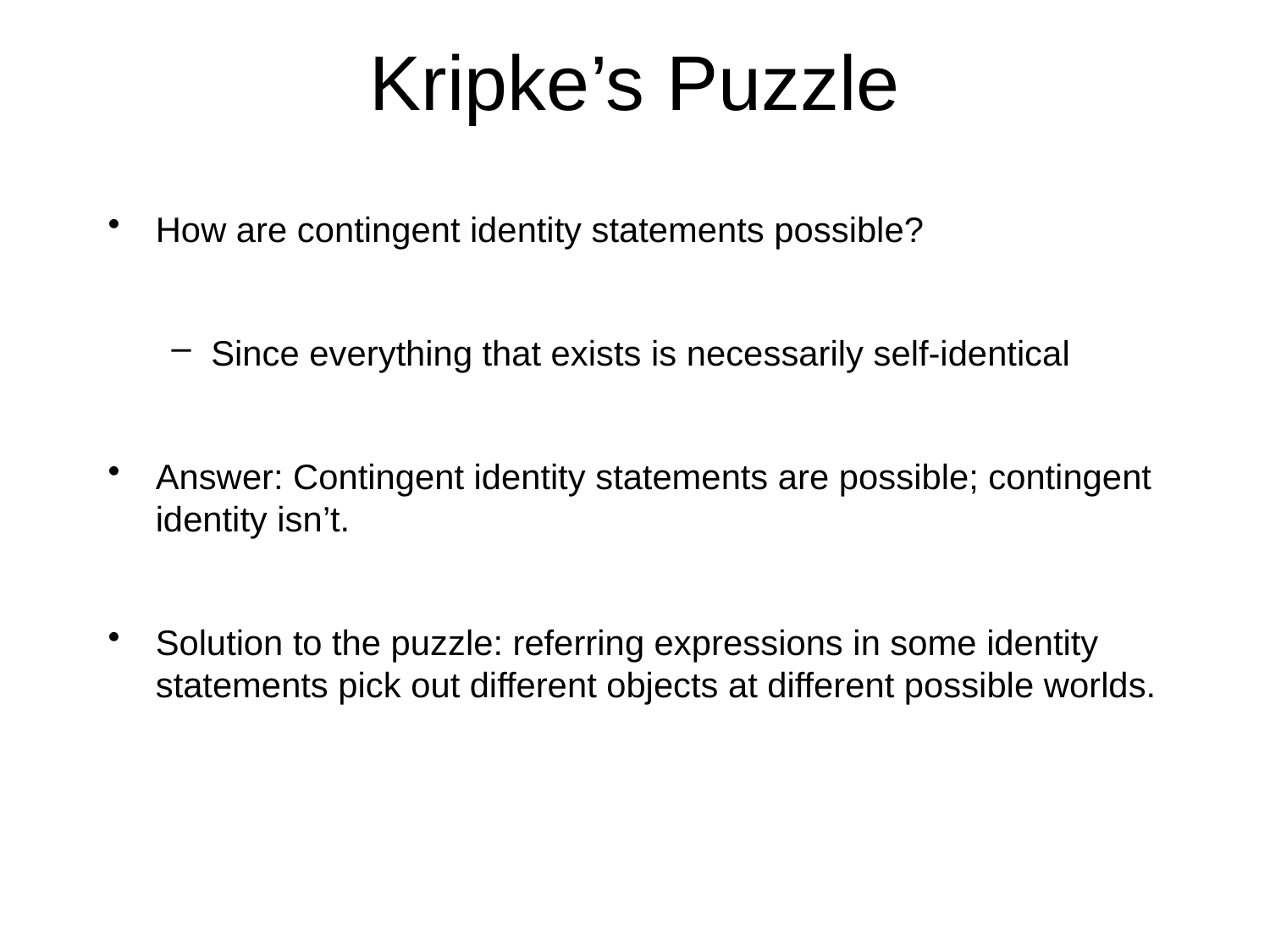

# Kripke’s Puzzle
How are contingent identity statements possible?
Since everything that exists is necessarily self-identical
Answer: Contingent identity statements are possible; contingent identity isn’t.
Solution to the puzzle: referring expressions in some identity statements pick out different objects at different possible worlds.